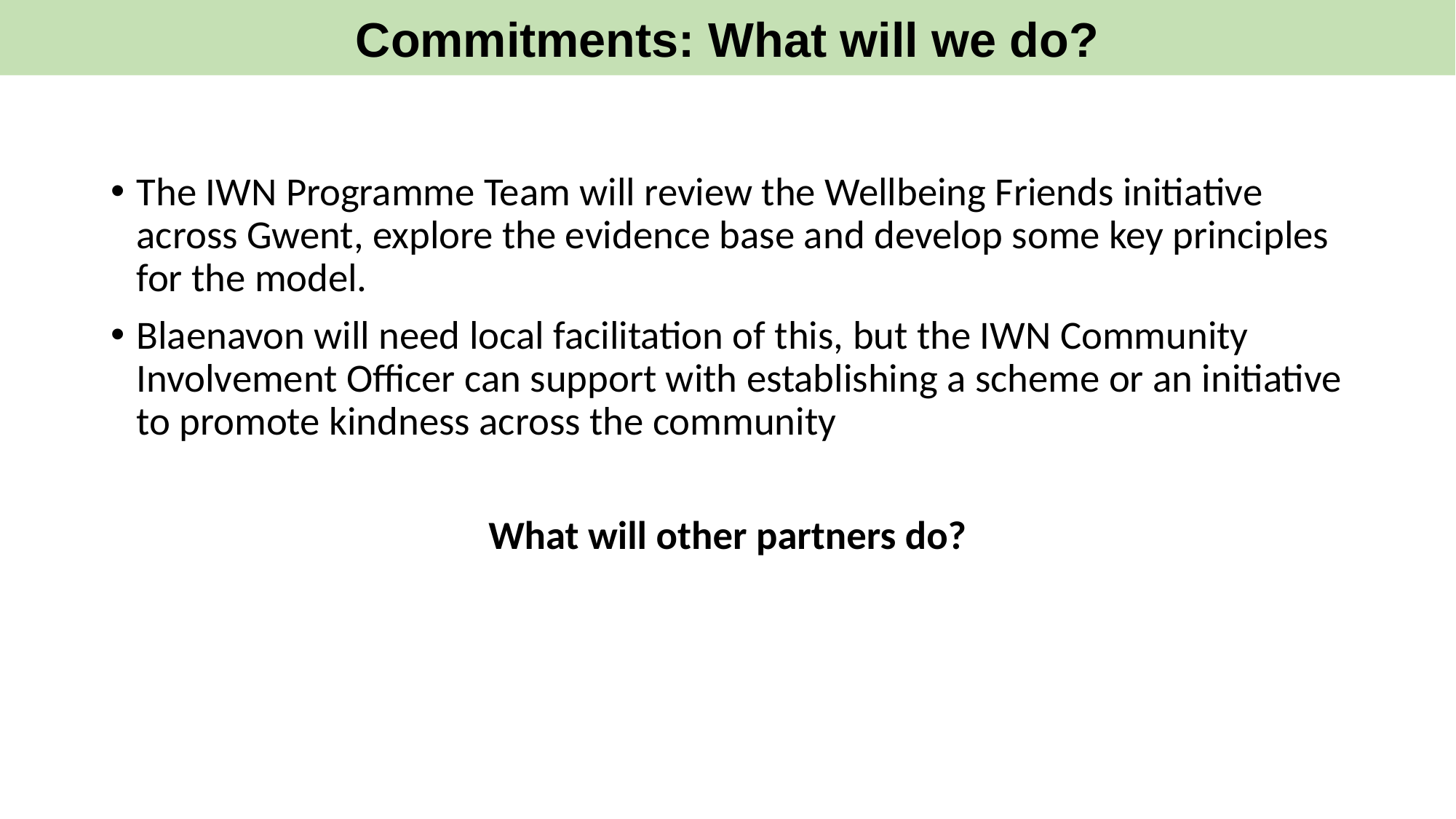

Commitments: What will we do?

The IWN Programme Team will review the Wellbeing Friends initiative across Gwent, explore the evidence base and develop some key principles for the model.
Blaenavon will need local facilitation of this, but the IWN Community Involvement Officer can support with establishing a scheme or an initiative to promote kindness across the community

What will other partners do?